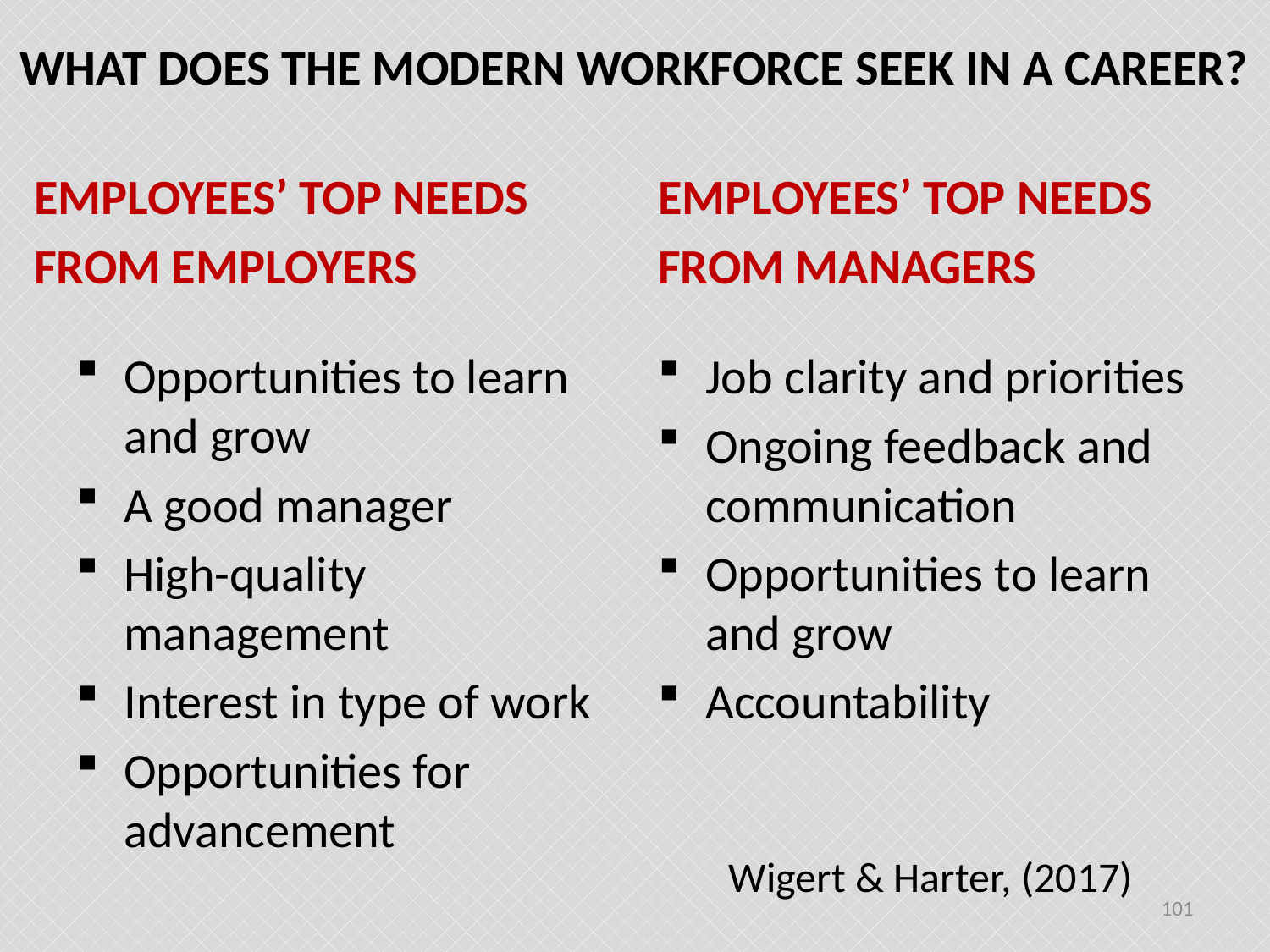

# WHAT DOES THE MODERN WORKFORCE SEEK IN A CAREER?
EMPLOYEES’ TOP NEEDS
FROM MANAGERS
EMPLOYEES’ TOP NEEDS
FROM EMPLOYERS
Job clarity and priorities
Ongoing feedback and communication
Opportunities to learn and grow
Accountability

Opportunities to learn and grow
A good manager
High-quality management
Interest in type of work
Opportunities for advancement
 Wigert & Harter, (2017)
 101